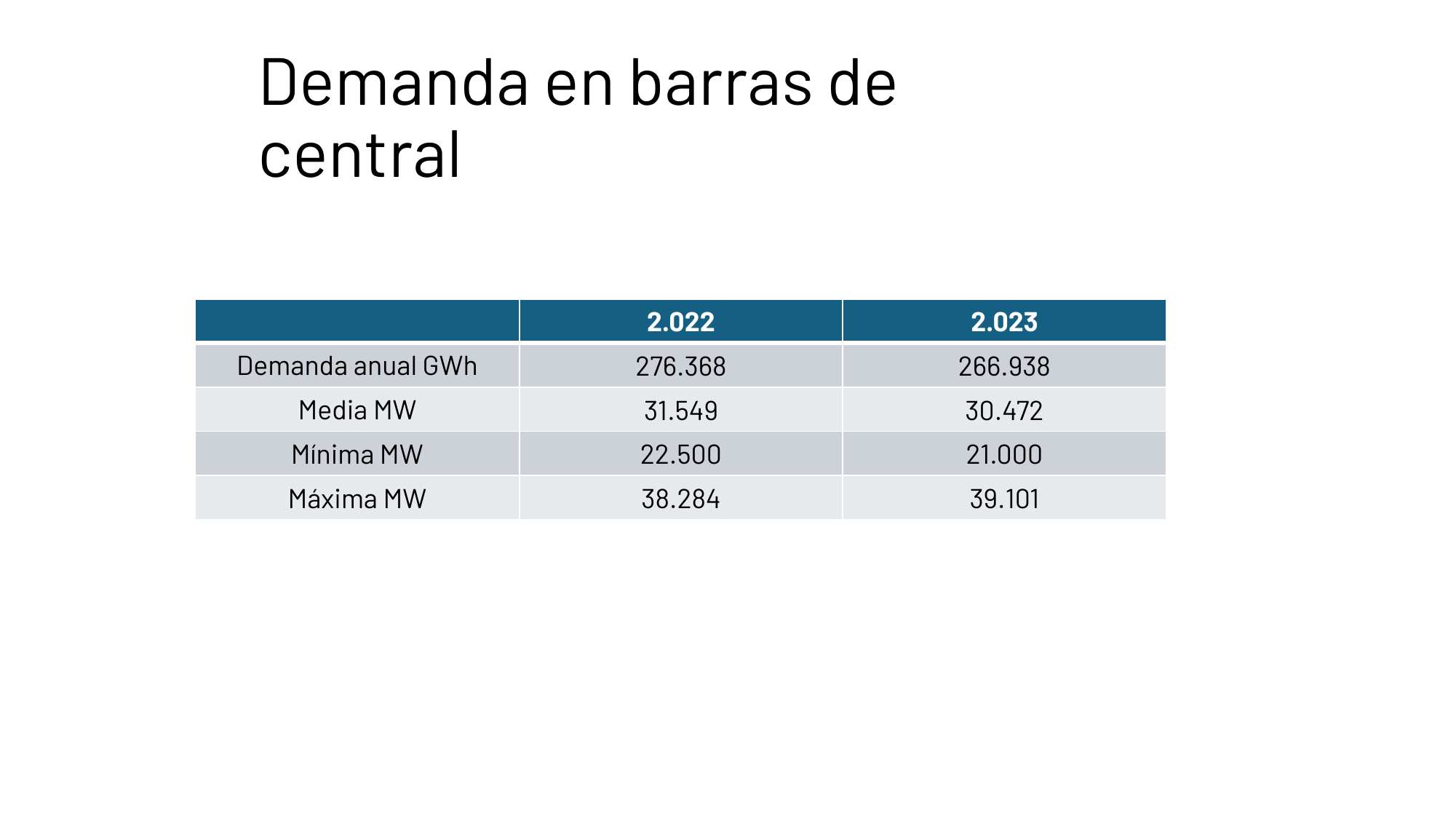

# Demanda en barras de central
|  | 2.022 | 2.023 |
| --- | --- | --- |
| Demanda anual GWh | 276.368 | 266.938 |
| Media MW | 31.549 | 30.472 |
| Mínima MW | 22.500 | 21.000 |
| Máxima MW | 38.284 | 39.101 |